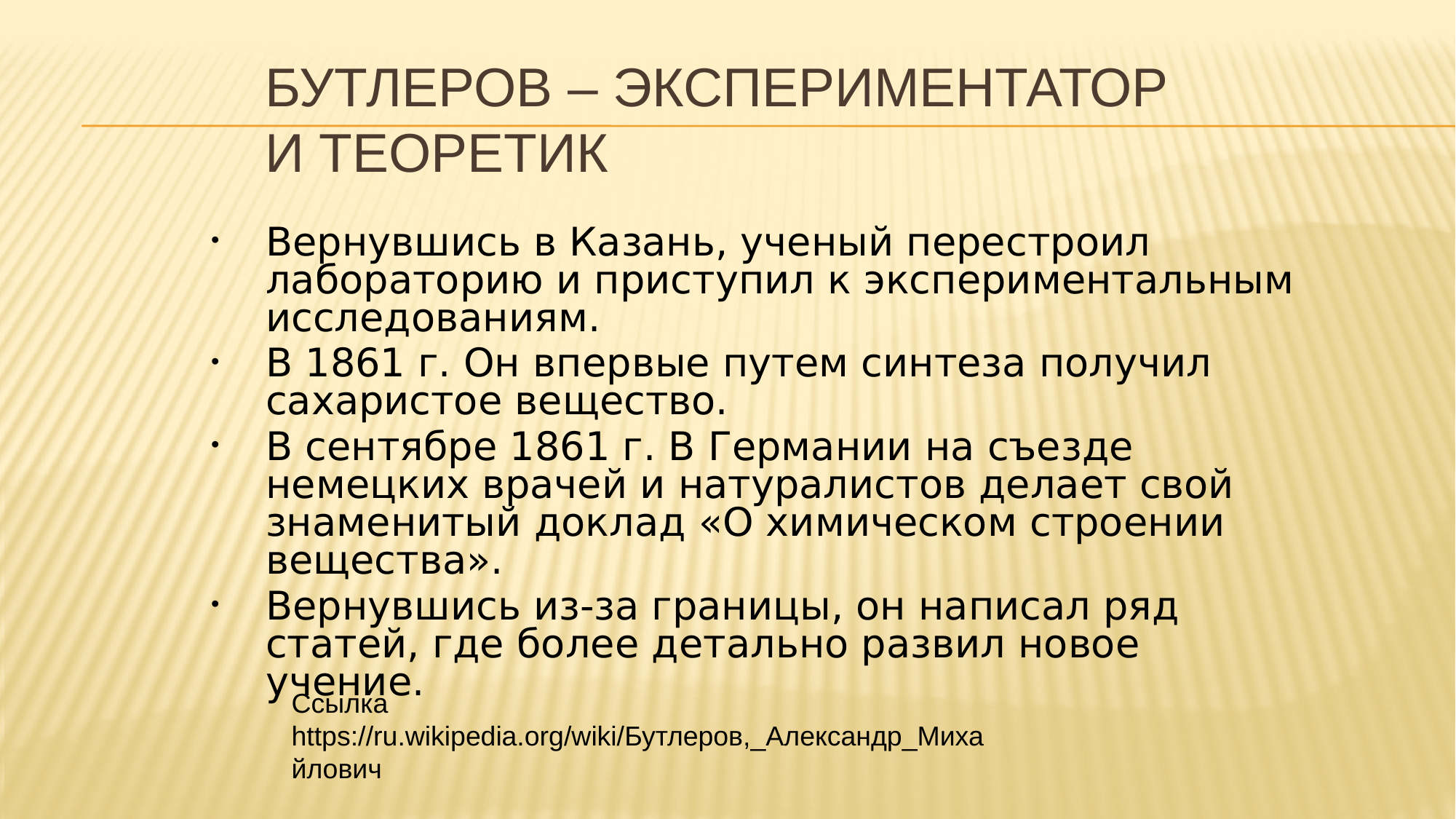

# Бутлеров – экспериментатор и теоретик
Вернувшись в Казань, ученый перестроил лабораторию и приступил к экспериментальным исследованиям.
В 1861 г. Он впервые путем синтеза получил сахаристое вещество.
В сентябре 1861 г. В Германии на съезде немецких врачей и натуралистов делает свой знаменитый доклад «О химическом строении вещества».
Вернувшись из-за границы, он написал ряд статей, где более детально развил новое учение.
Ссылка https://ru.wikipedia.org/wiki/Бутлеров,_Александр_Михайлович